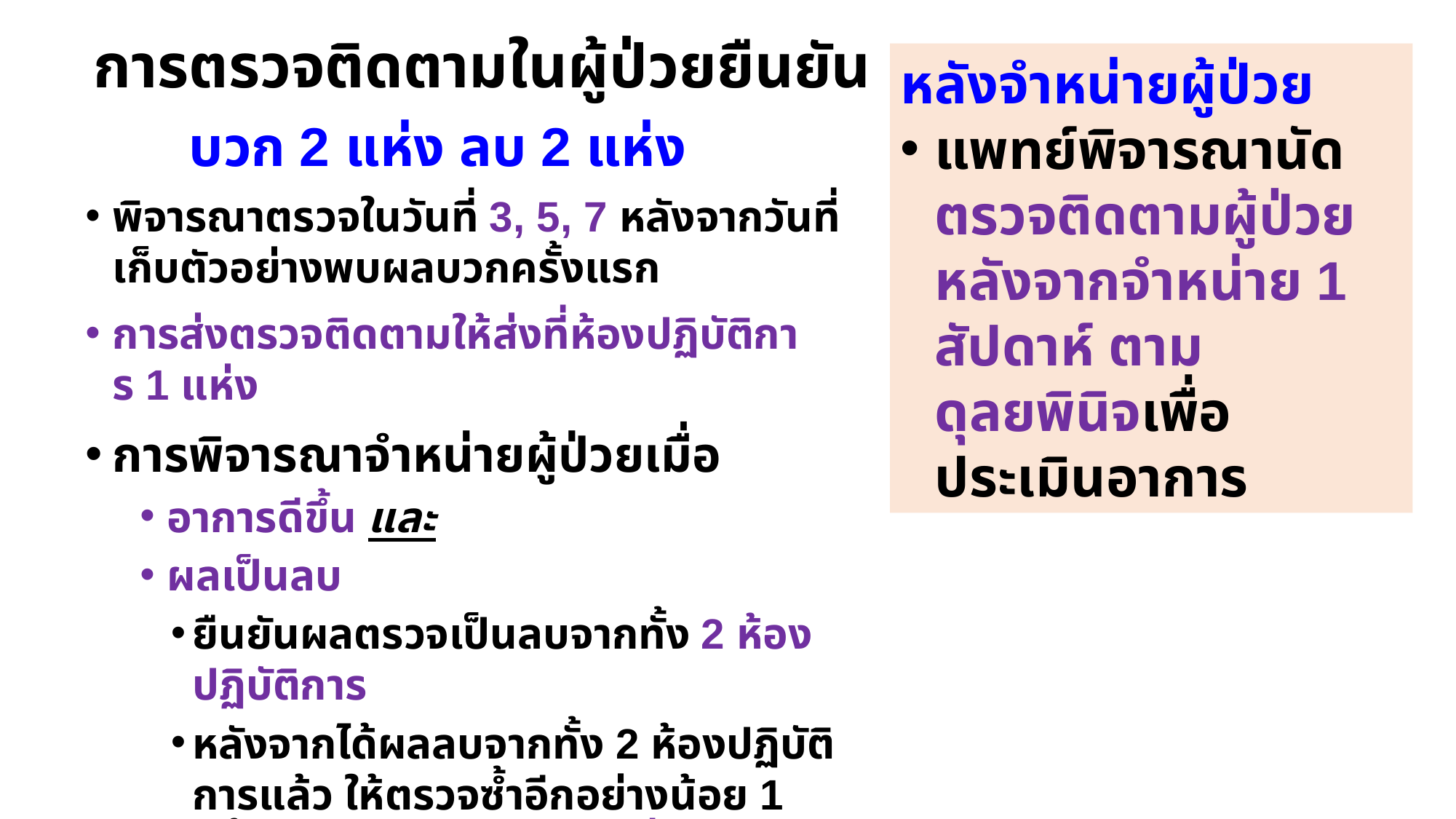

# การตรวจติดตามในผู้ป่วยยืนยัน
หลังจำหน่ายผู้ป่วย
แพทย์พิจารณานัดตรวจติดตามผู้ป่วยหลังจากจำหน่าย 1 สัปดาห์ ตามดุลยพินิจเพื่อประเมินอาการ
บวก 2 แห่ง ลบ 2 แห่ง
พิจารณาตรวจในวันที่ 3, 5, 7 หลังจากวันที่เก็บตัวอย่างพบผลบวกครั้งแรก
การส่งตรวจติดตามให้ส่งที่ห้องปฏิบัติการ 1 แห่ง
การพิจารณาจำหน่ายผู้ป่วยเมื่อ
อาการดีขึ้น และ
ผลเป็นลบ
ยืนยันผลตรวจเป็นลบจากทั้ง 2 ห้องปฏิบัติการ
หลังจากได้ผลลบจากทั้ง 2 ห้องปฏิบัติการแล้ว ให้ตรวจซ้ำอีกอย่างน้อย 1 ครั้งห่างกันอย่างน้อย 48 ชั่วโมง จากห้องปฏิบัติการ 1 แห่ง